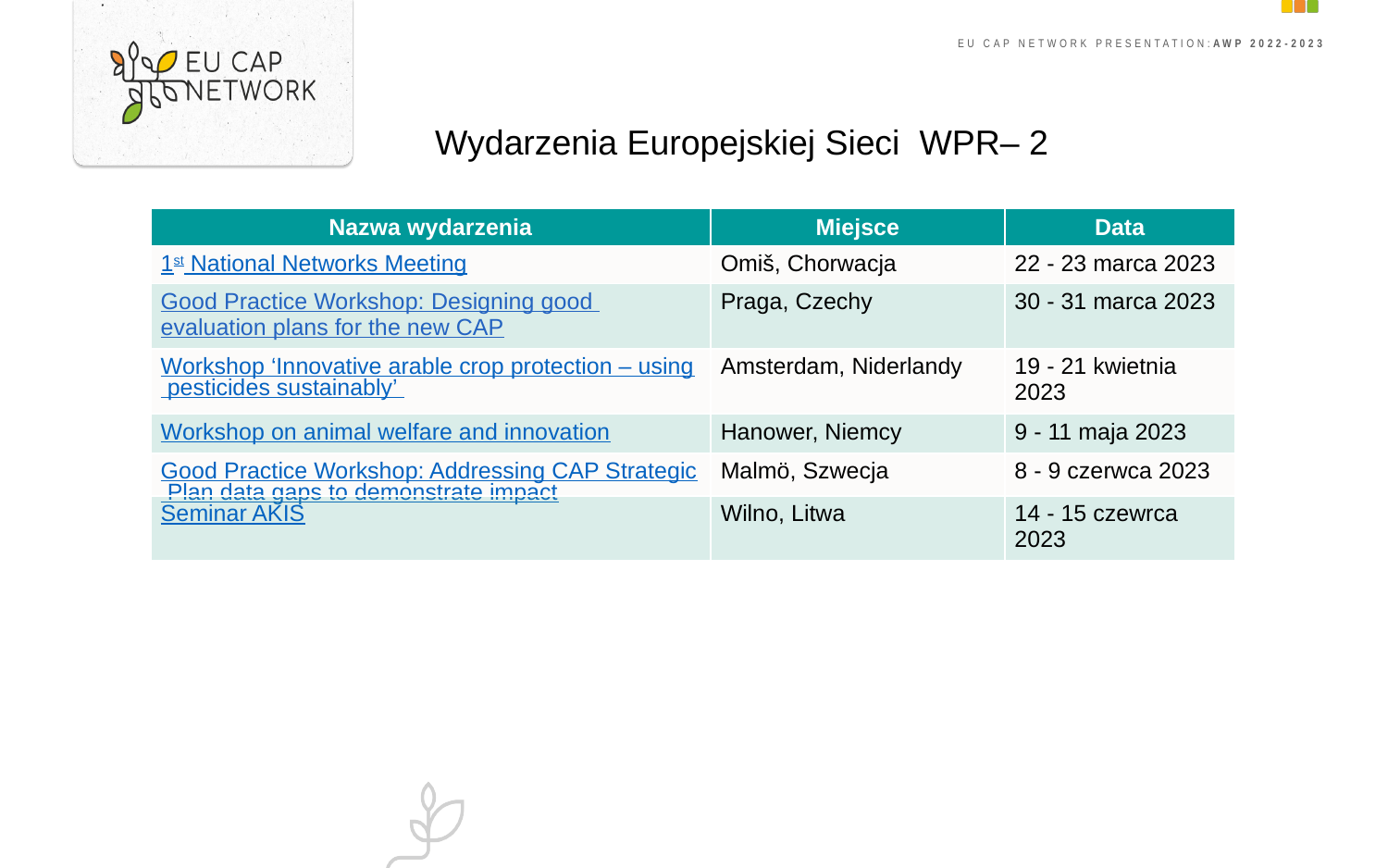

Wydarzenia Europejskiej Sieci  WPR– 2
| Nazwa wydarzenia | Miejsce | Data |
| --- | --- | --- |
| 1st National Networks Meeting | Omiš, Chorwacja | 22 - 23 marca 2023 |
| Good Practice Workshop: Designing good evaluation plans for the new CAP | Praga, Czechy | 30 - 31 marca 2023 |
| Workshop ‘Innovative arable crop protection – using pesticides sustainably’ | Amsterdam, Niderlandy | 19 - 21 kwietnia 2023 |
| Workshop on animal welfare and innovation | Hanower, Niemcy | 9 - 11 maja 2023 |
| Good Practice Workshop: Addressing CAP Strategic Plan data gaps to demonstrate impact | Malmö, Szwecja | 8 - 9 czerwca 2023 |
| Seminar AKIS | Wilno, Litwa | 14 - 15 czewrca 2023 |